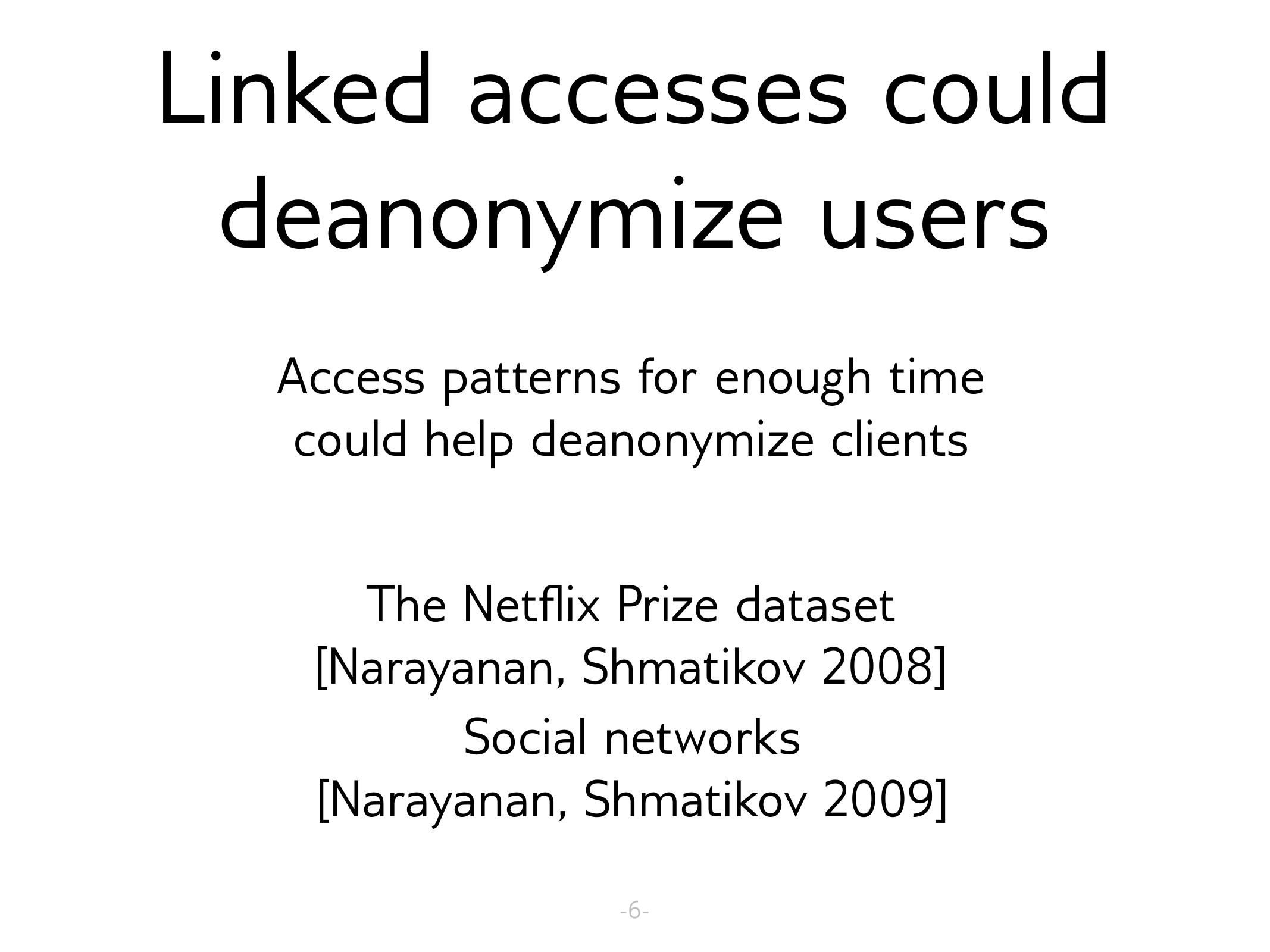

# Linked accesses could deanonymize users
Access patterns for enough time
could help deanonymize clients
The Netflix Prize dataset
[Narayanan, Shmatikov 2008]
Social networks
[Narayanan, Shmatikov 2009]